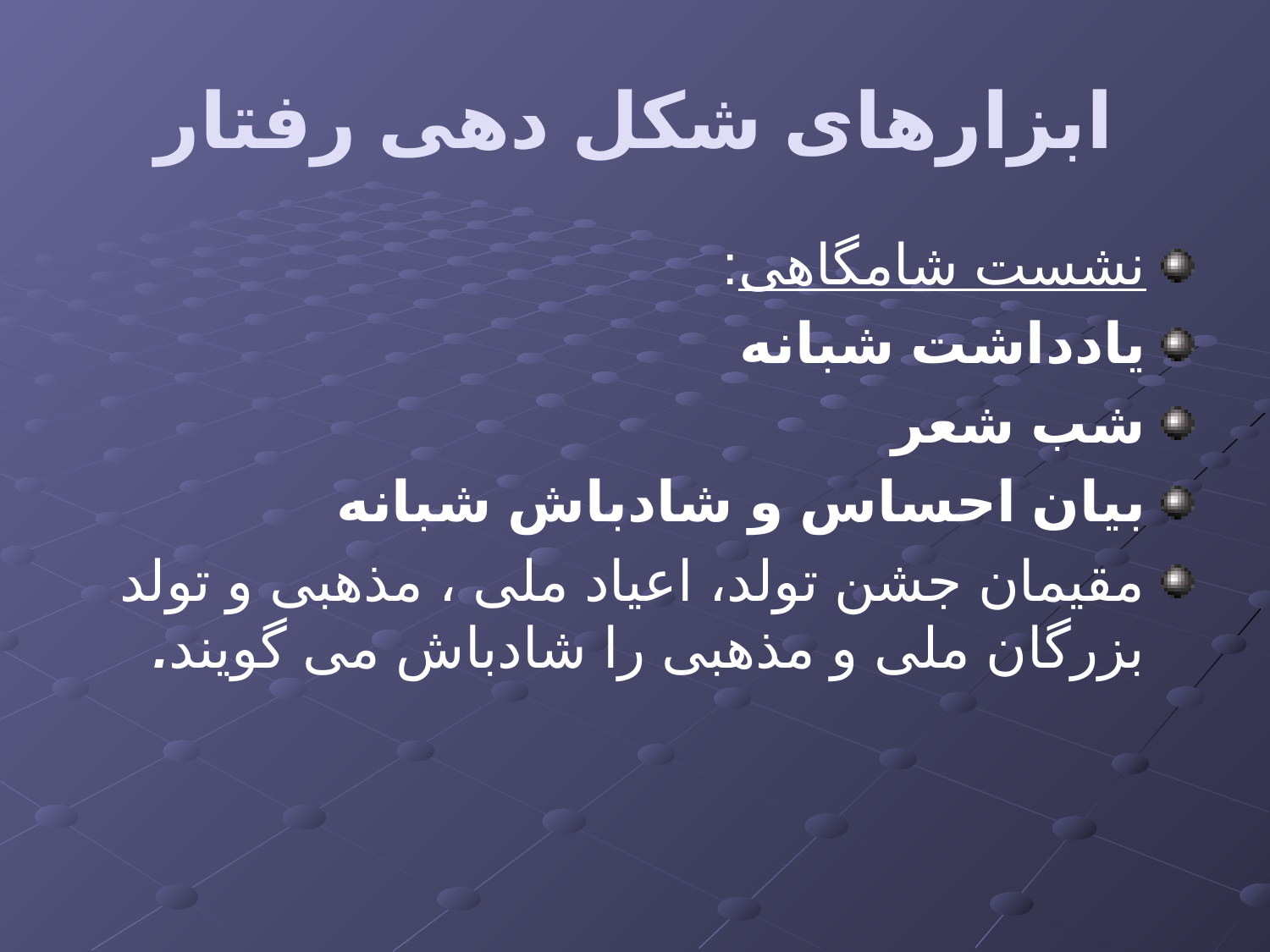

# ابزارهای شکل دهی رفتار
نشست شامگاهی:
یادداشت شبانه
شب شعر
بیان احساس و شادباش شبانه
مقیمان جشن تولد، اعیاد ملی ، مذهبی و تولد بزرگان ملی و مذهبی را شادباش می گویند.